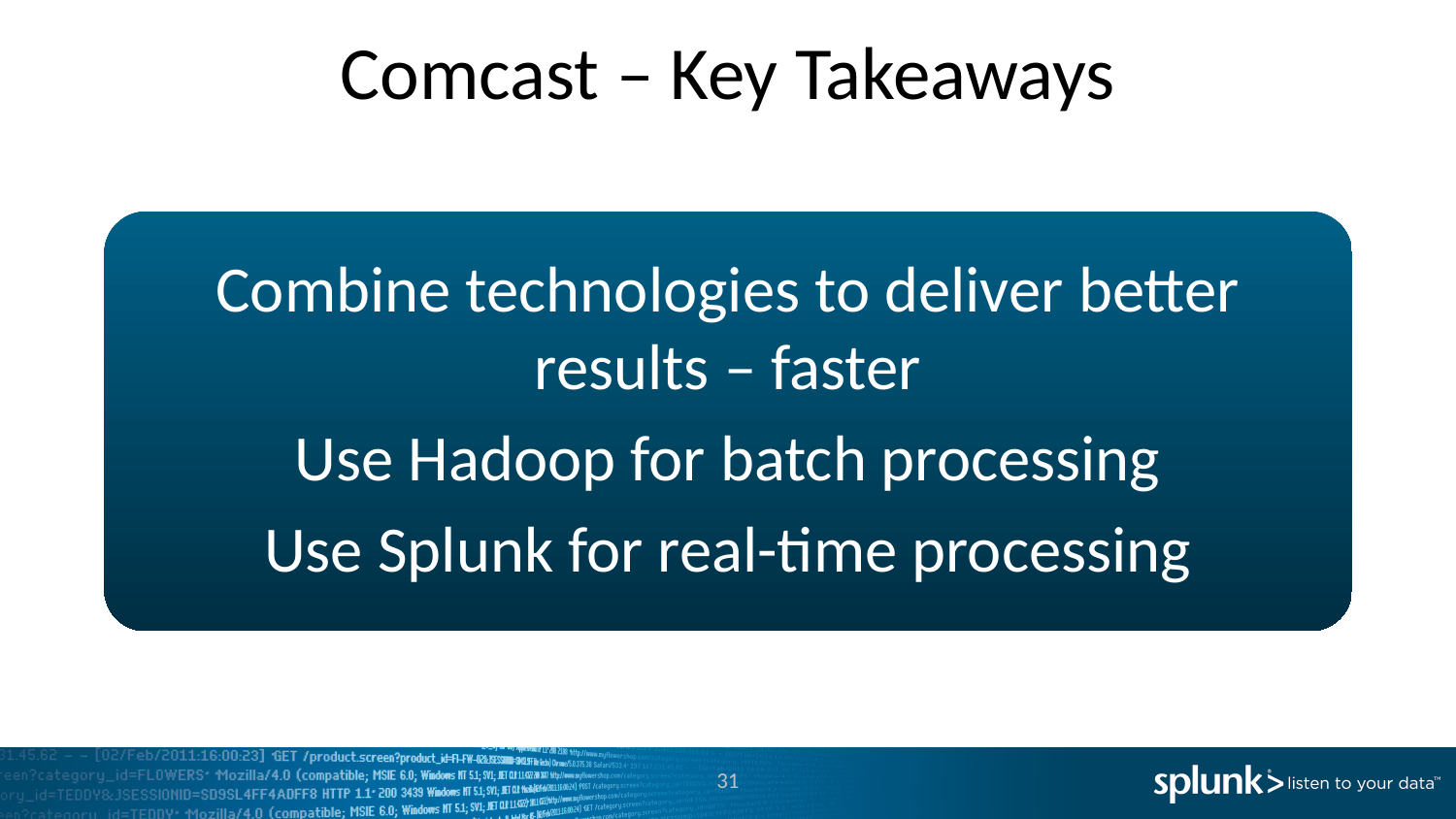

# Comcast – Key Takeaways
Combine technologies to deliver better results – faster
Use Hadoop for batch processing
Use Splunk for real-time processing
31